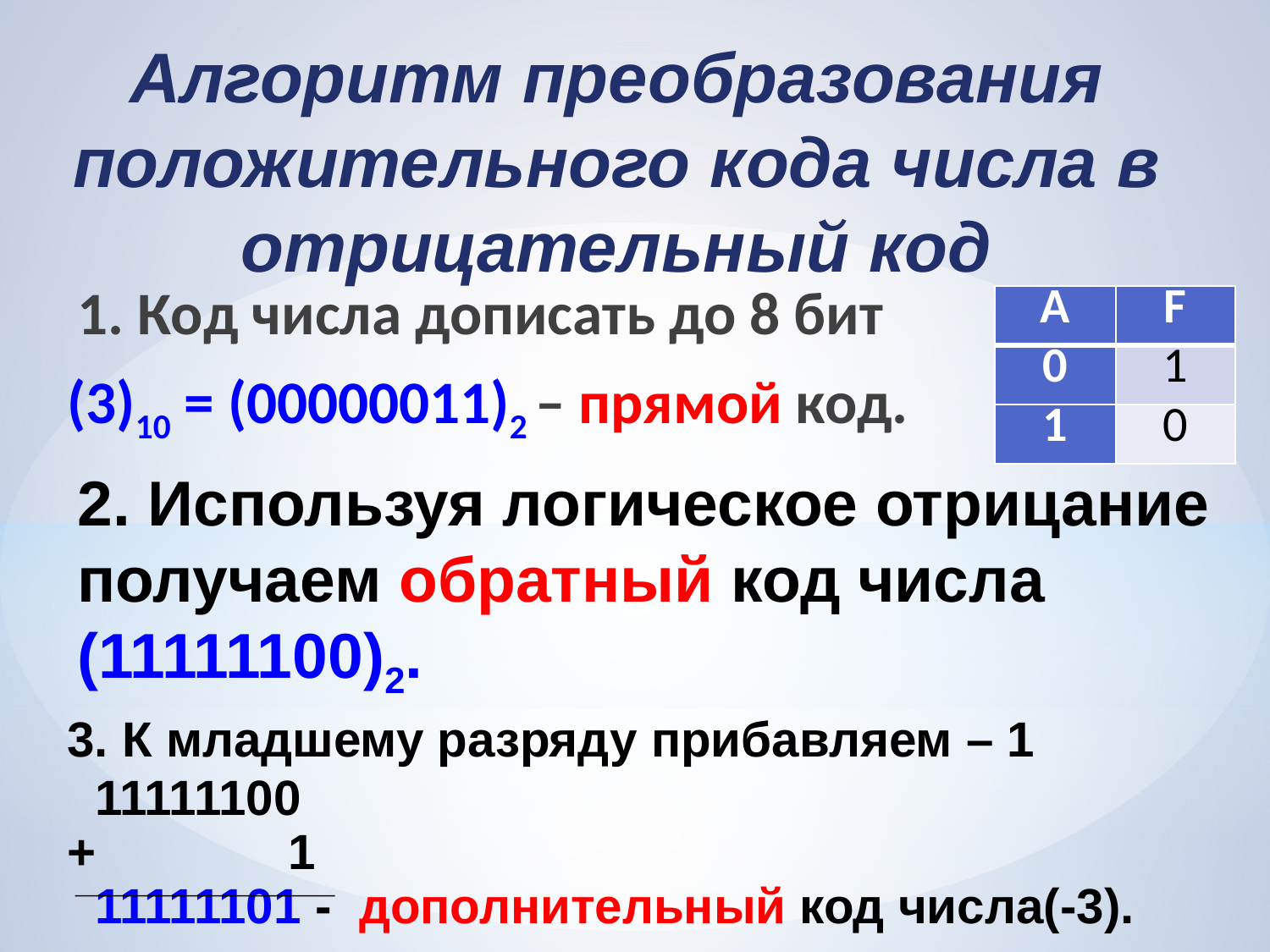

# Алгоритм преобразования положительного кода числа в отрицательный код
	1. Код числа дописать до 8 бит
 (3)10 = (00000011)2 – прямой код.
| А | F |
| --- | --- |
| 0 | 1 |
| 1 | 0 |
2. Используя логическое отрицание получаем обратный код числа (11111100)2.
3. К младшему разряду прибавляем – 1
  11111100
+              1
  11111101 -  дополнительный код числа(-3).